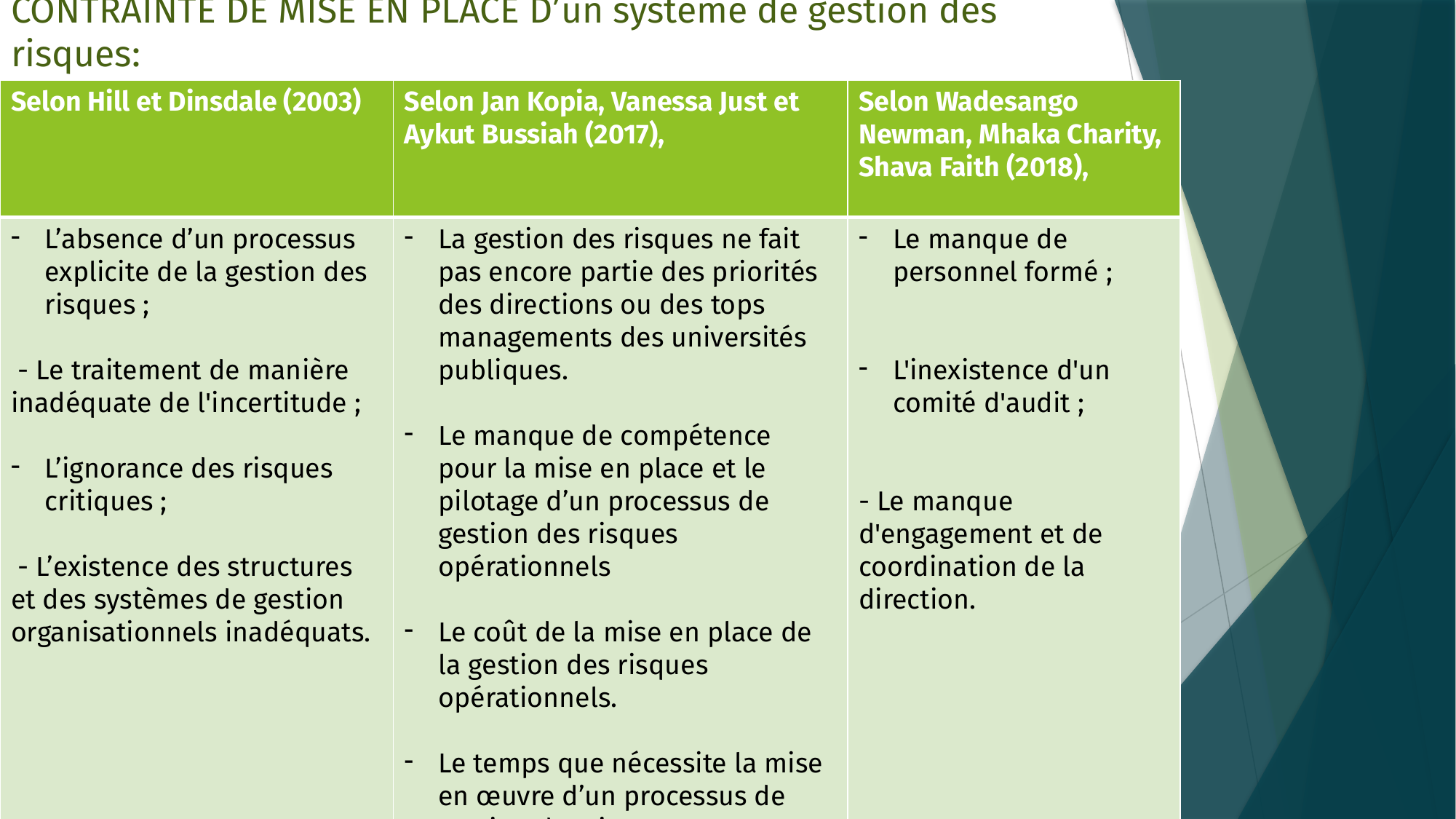

# CONTRAINTE DE MISE EN PLACE D’un système de gestion des risques:
| Selon Hill et Dinsdale (2003) | Selon Jan Kopia, Vanessa Just et Aykut Bussiah (2017), | Selon Wadesango Newman, Mhaka Charity, Shava Faith (2018), |
| --- | --- | --- |
| L’absence d’un processus explicite de la gestion des risques ; - Le traitement de manière inadéquate de l'incertitude ; L’ignorance des risques critiques ; - L’existence des structures et des systèmes de gestion organisationnels inadéquats. | La gestion des risques ne fait pas encore partie des priorités des directions ou des tops managements des universités publiques. Le manque de compétence pour la mise en place et le pilotage d’un processus de gestion des risques opérationnels Le coût de la mise en place de la gestion des risques opérationnels. Le temps que nécessite la mise en œuvre d’un processus de gestion des risques opérationnels pour les grands établissements. | Le manque de personnel formé ; L'inexistence d'un comité d'audit ; - Le manque d'engagement et de coordination de la direction. |